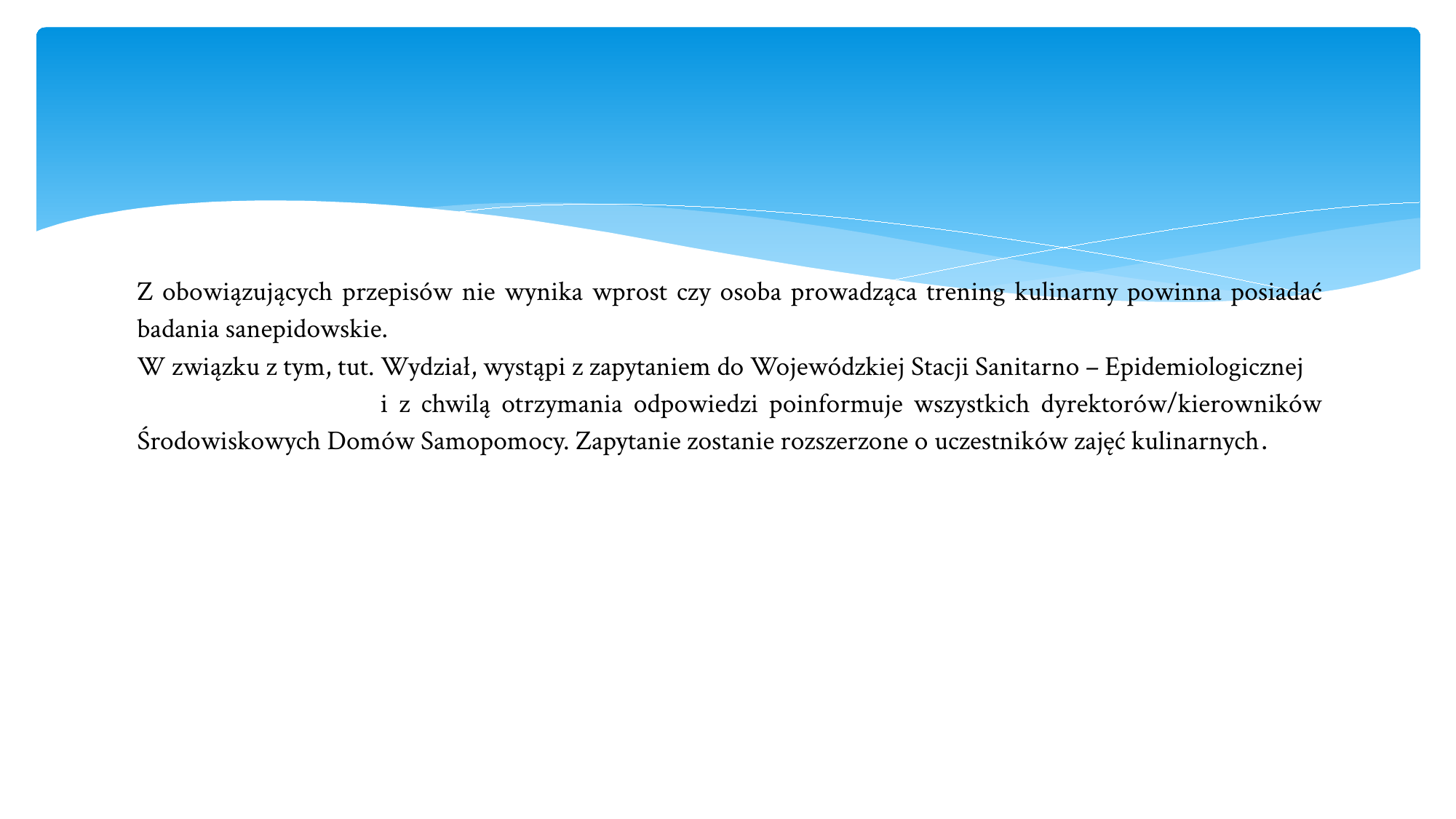

#
Z obowiązujących przepisów nie wynika wprost czy osoba prowadząca trening kulinarny powinna posiadać badania sanepidowskie.
W związku z tym, tut. Wydział, wystąpi z zapytaniem do Wojewódzkiej Stacji Sanitarno – Epidemiologicznej                          i z chwilą otrzymania odpowiedzi poinformuje wszystkich dyrektorów/kierowników Środowiskowych Domów Samopomocy. Zapytanie zostanie rozszerzone o uczestników zajęć kulinarnych.